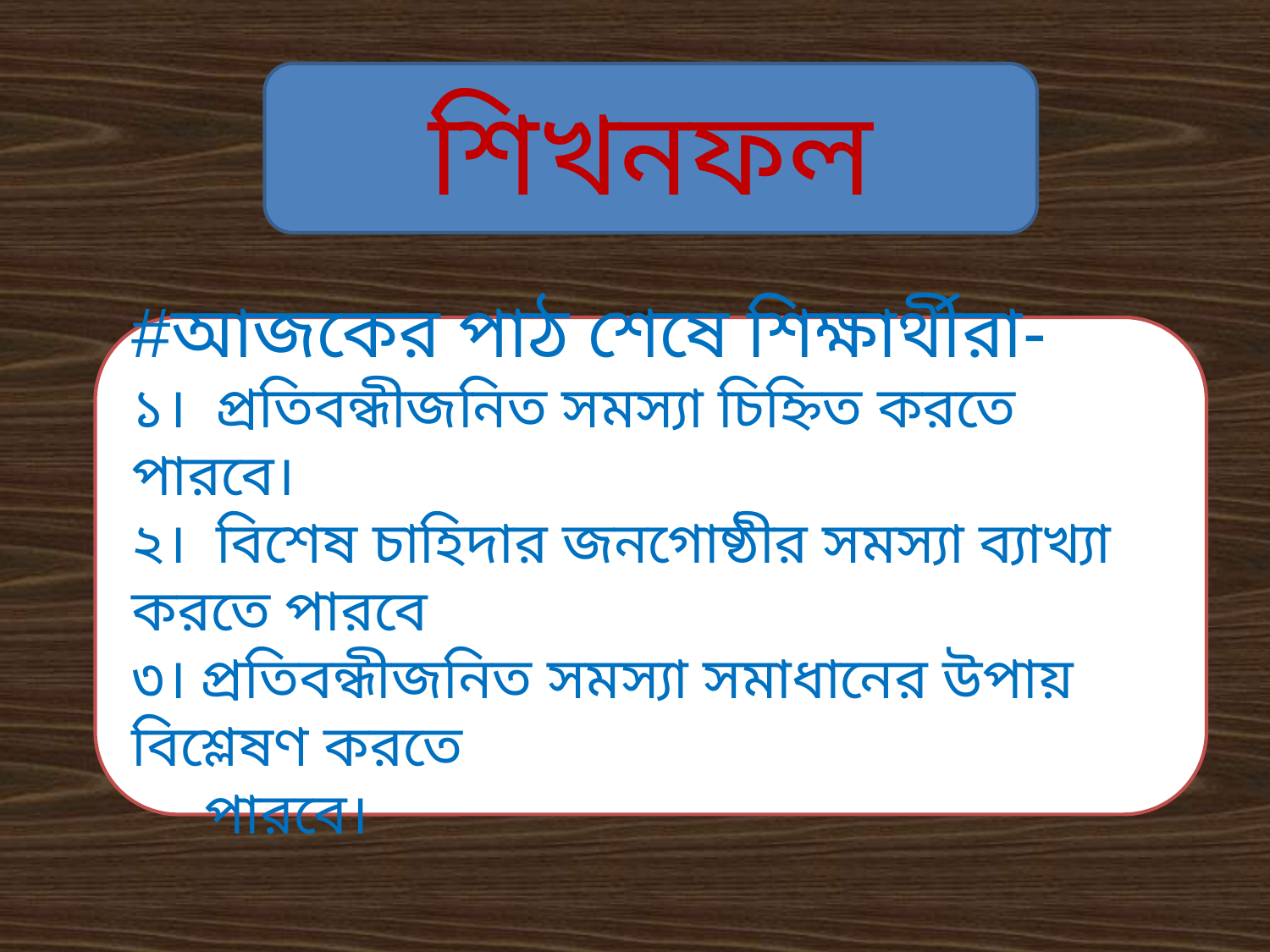

শিখনফল
#আজকের পাঠ শেষে শিক্ষার্থীরা-
১।  প্রতিবন্ধীজনিত সমস্যা চিহ্নিত করতে পারবে।
২।  বিশেষ চাহিদার জনগোষ্ঠীর সমস্যা ব্যাখ্যা করতে পারবে
৩। প্রতিবন্ধীজনিত সমস্যা সমাধানের উপায় বিশ্লেষণ করতে
     পারবে।